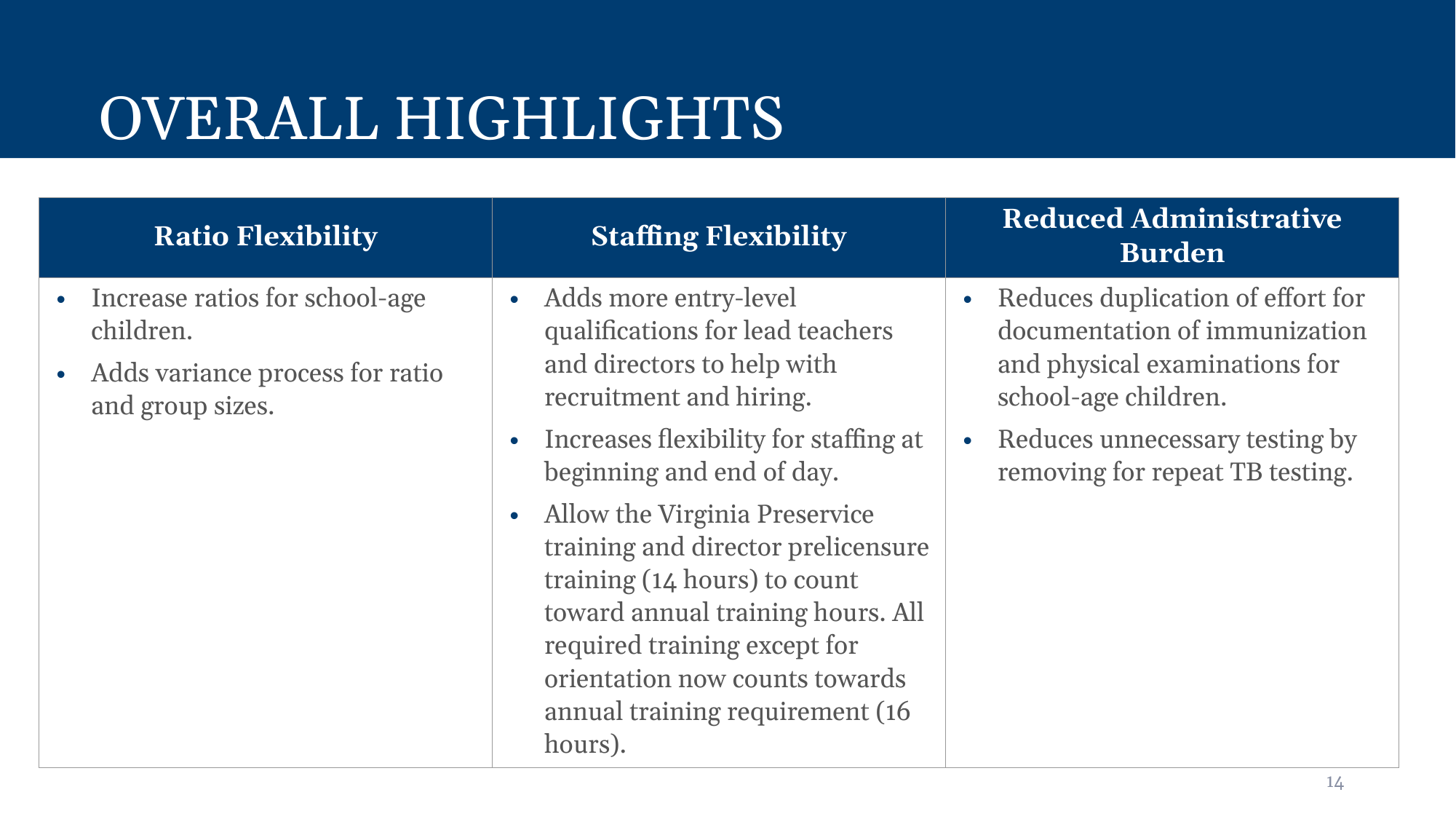

# Overall Highlights
| Ratio Flexibility | Staffing Flexibility | Reduced Administrative Burden |
| --- | --- | --- |
| Increase ratios for school-age children. Adds variance process for ratio and group sizes. | Adds more entry-level qualifications for lead teachers and directors to help with recruitment and hiring.  Increases flexibility for staffing at beginning and end of day. Allow the Virginia Preservice training and director prelicensure training (14 hours) to count toward annual training hours. All required training except for orientation now counts towards annual training requirement (16 hours). | Reduces duplication of effort for documentation of immunization and physical examinations for school-age children.  Reduces unnecessary testing by removing for repeat TB testing. |
14